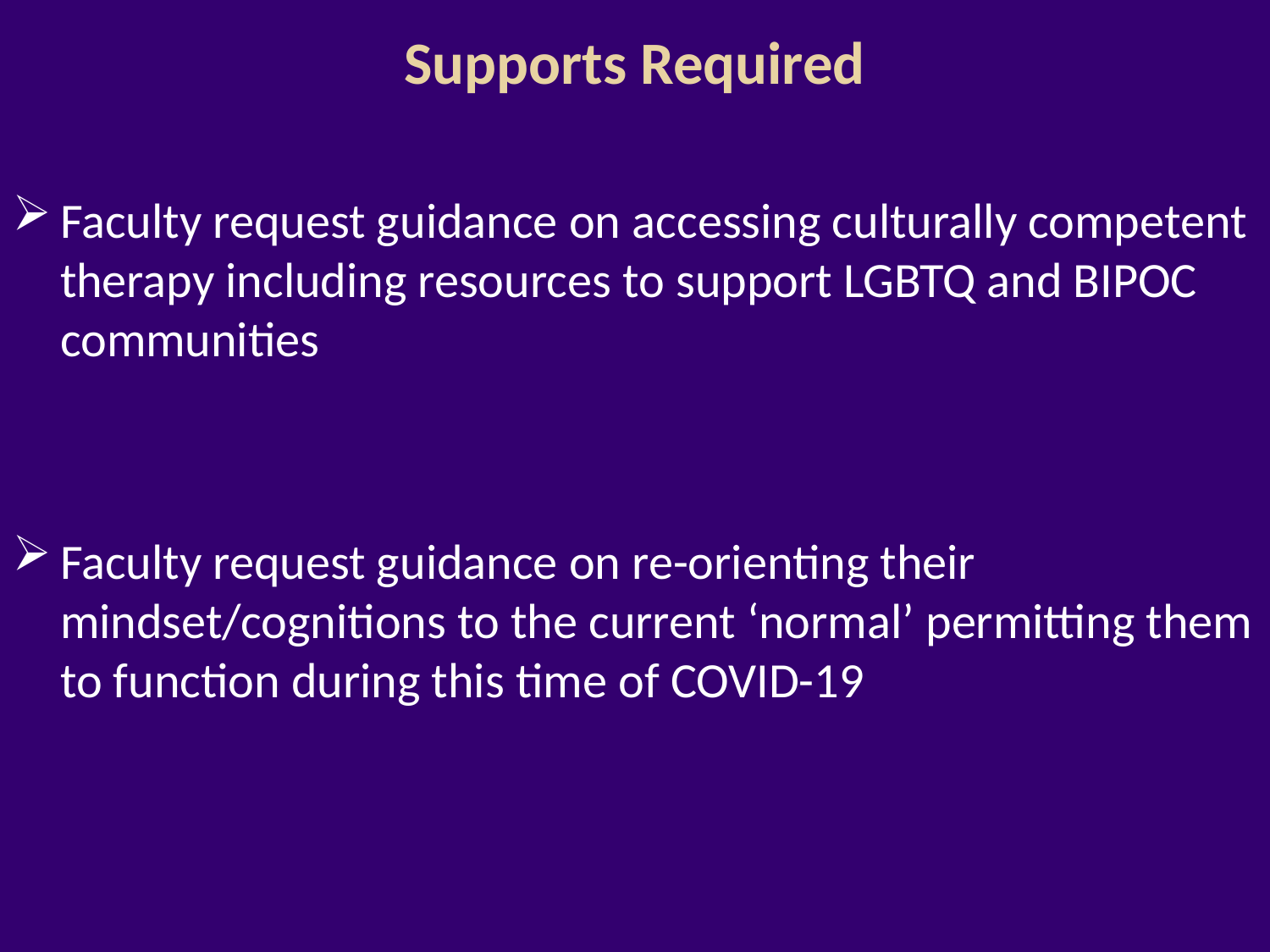

#
Supports Required

Faculty request guidance on accessing culturally competent therapy including resources to support LGBTQ and BIPOC communities

Faculty request guidance on re-orienting their mindset/cognitions to the current ‘normal’ permitting them to function during this time of COVID-19